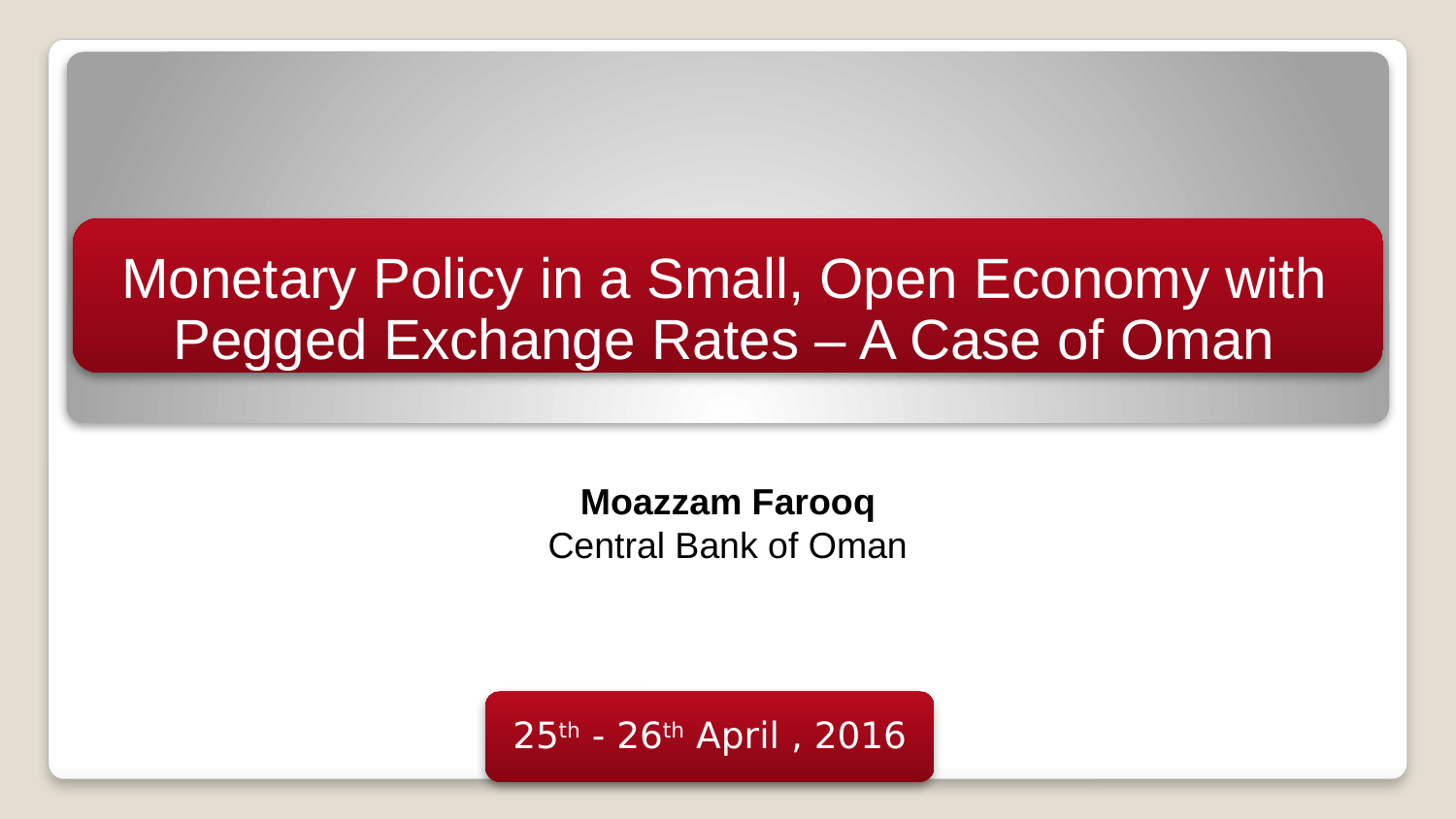

Monetary Policy in a Small, Open Economy with Pegged Exchange Rates – A Case of Oman

Moazzam Farooq
Central Bank of Oman

25th - 26th April , 2016